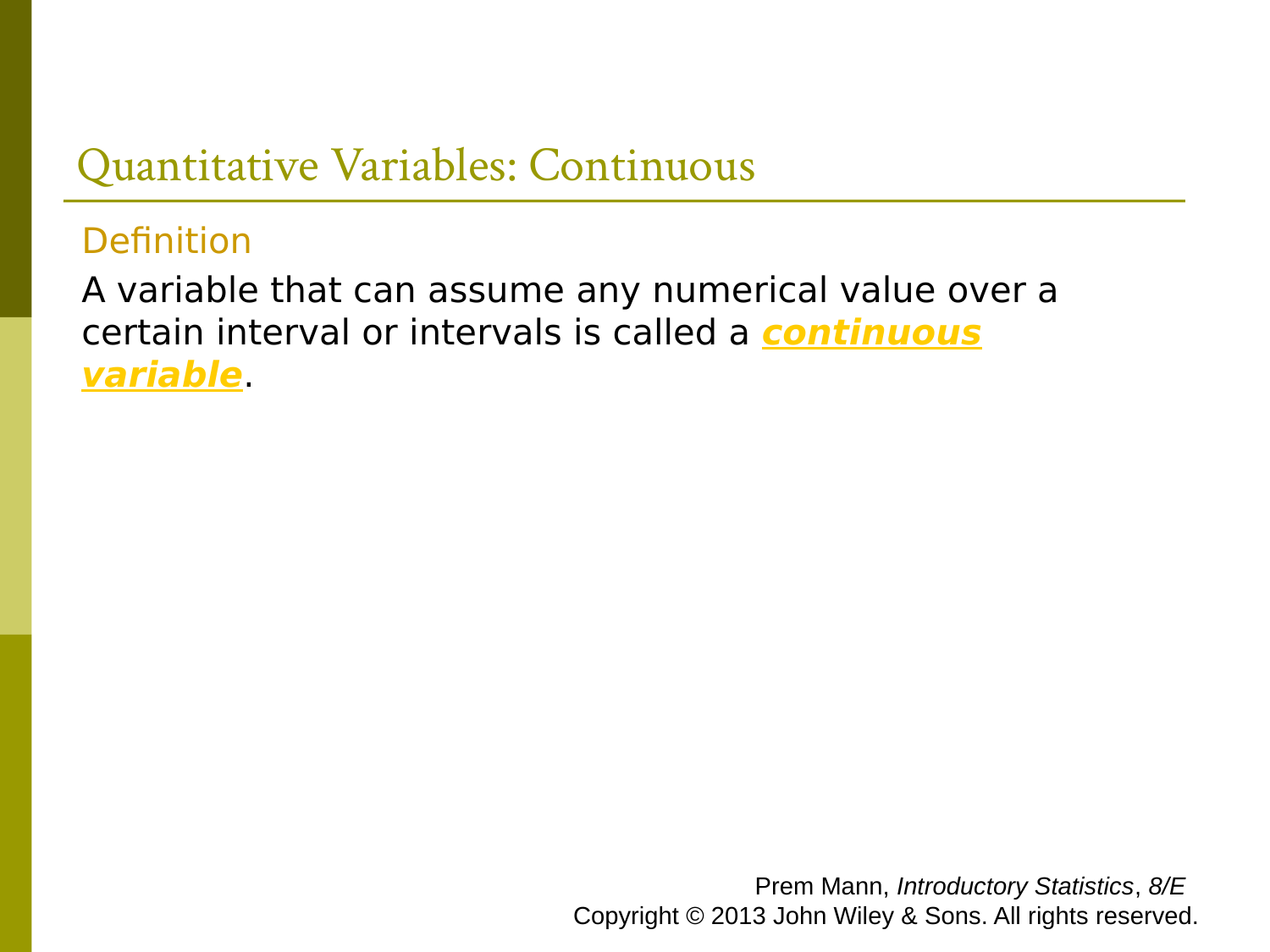

# Quantitative Variables: Continuous
Definition
A variable that can assume any numerical value over a certain interval or intervals is called a continuous variable.
                          Prem Mann, Introductory Statistics, 8/E Copyright © 2013 John Wiley & Sons. All rights reserved.